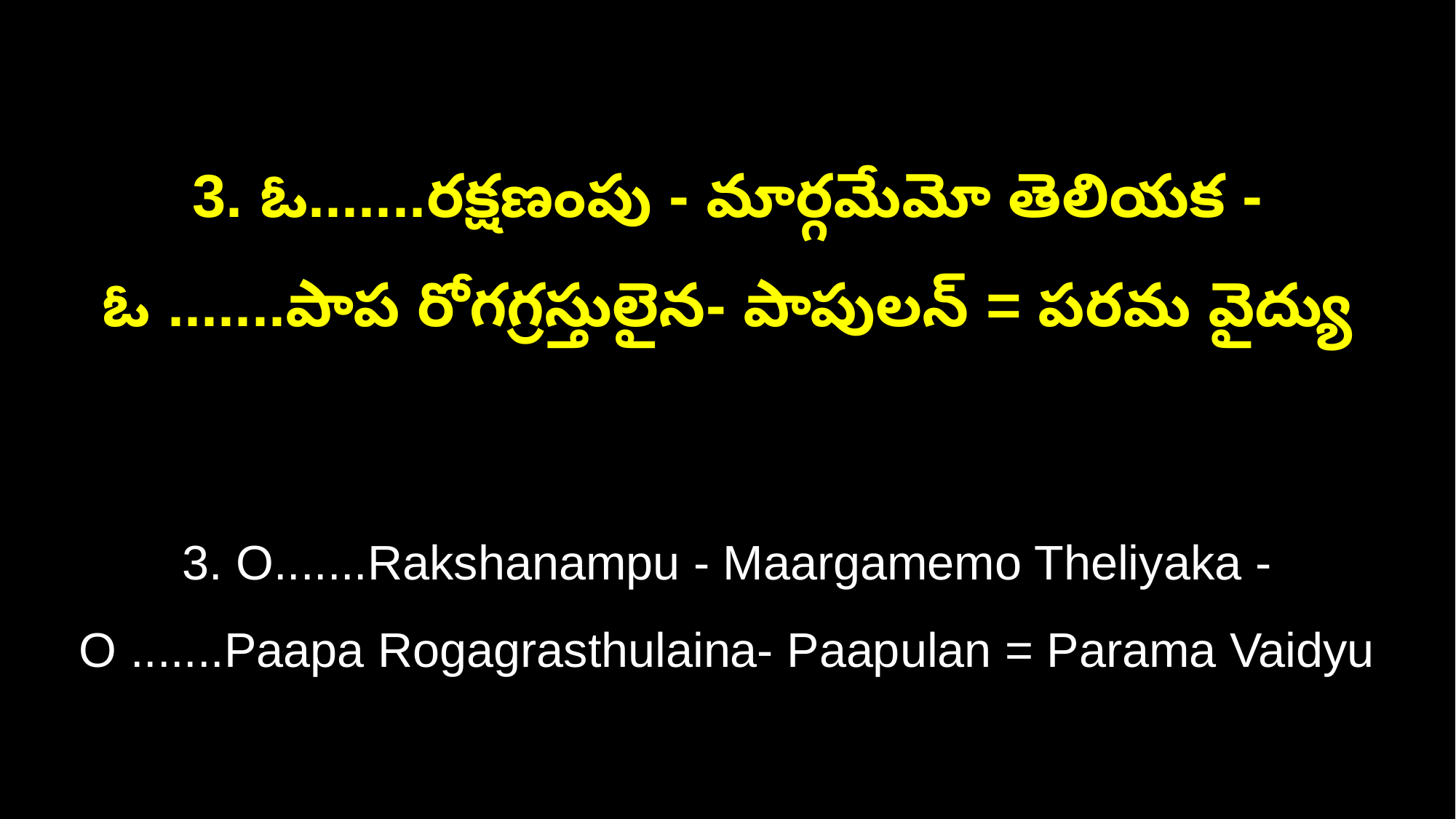

3. ఓ.......రక్షణంపు - మార్గమేమో తెలియక -
ఓ .......పాప రోగగ్రస్తులైన- పాపులన్ = పరమ వైద్యు
3. O.......Rakshanampu - Maargamemo Theliyaka -
O .......Paapa Rogagrasthulaina- Paapulan = Parama Vaidyu